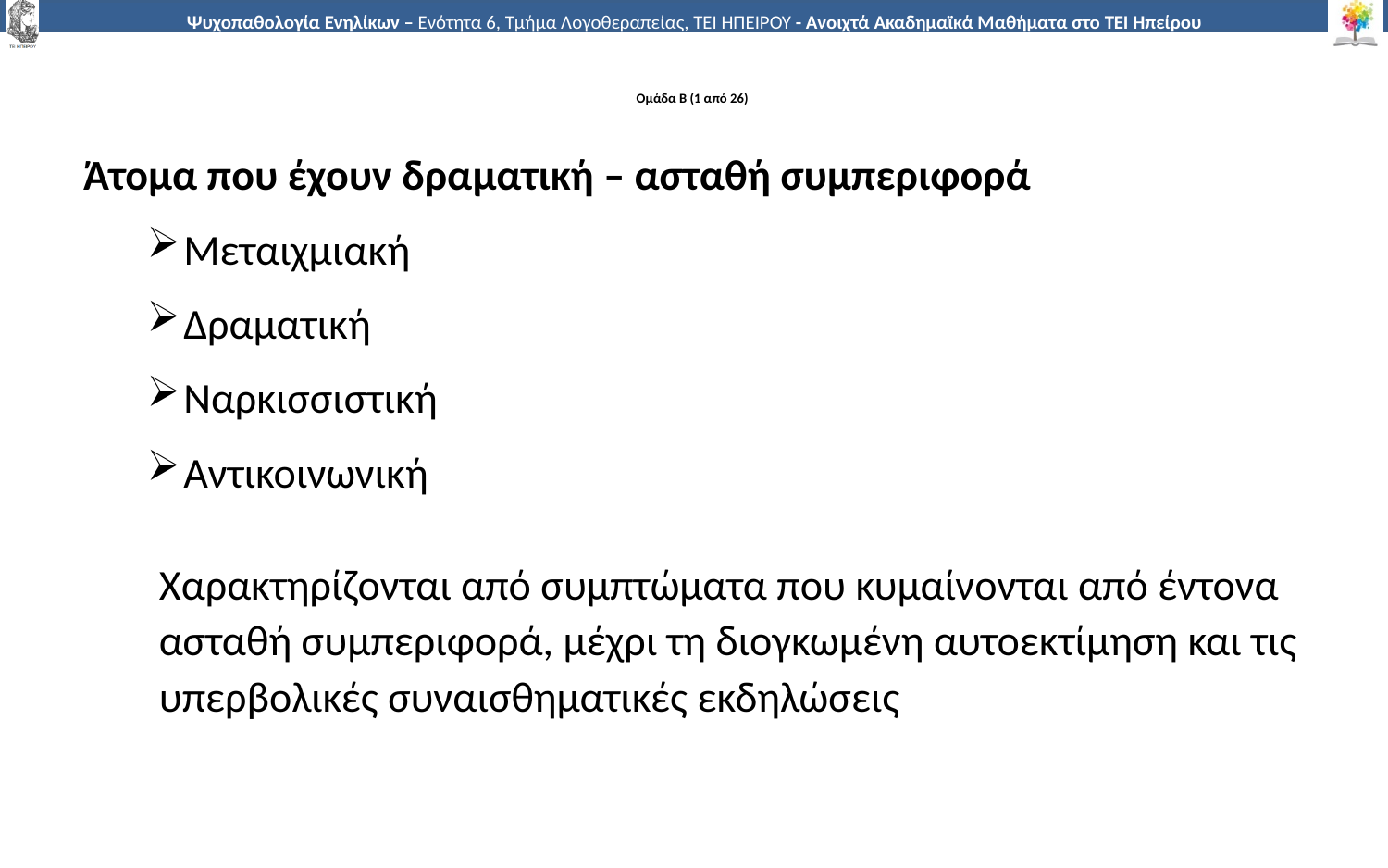

# Ομάδα Β (1 από 26)
Άτομα που έχουν δραματική – ασταθή συμπεριφορά
 Μεταιχμιακή
 Δραματική
 Ναρκισσιστική
 Αντικοινωνική
Χαρακτηρίζονται από συμπτώματα που κυμαίνονται από έντονα ασταθή συμπεριφορά, μέχρι τη διογκωμένη αυτοεκτίμηση και τις υπερβολικές συναισθηματικές εκδηλώσεις